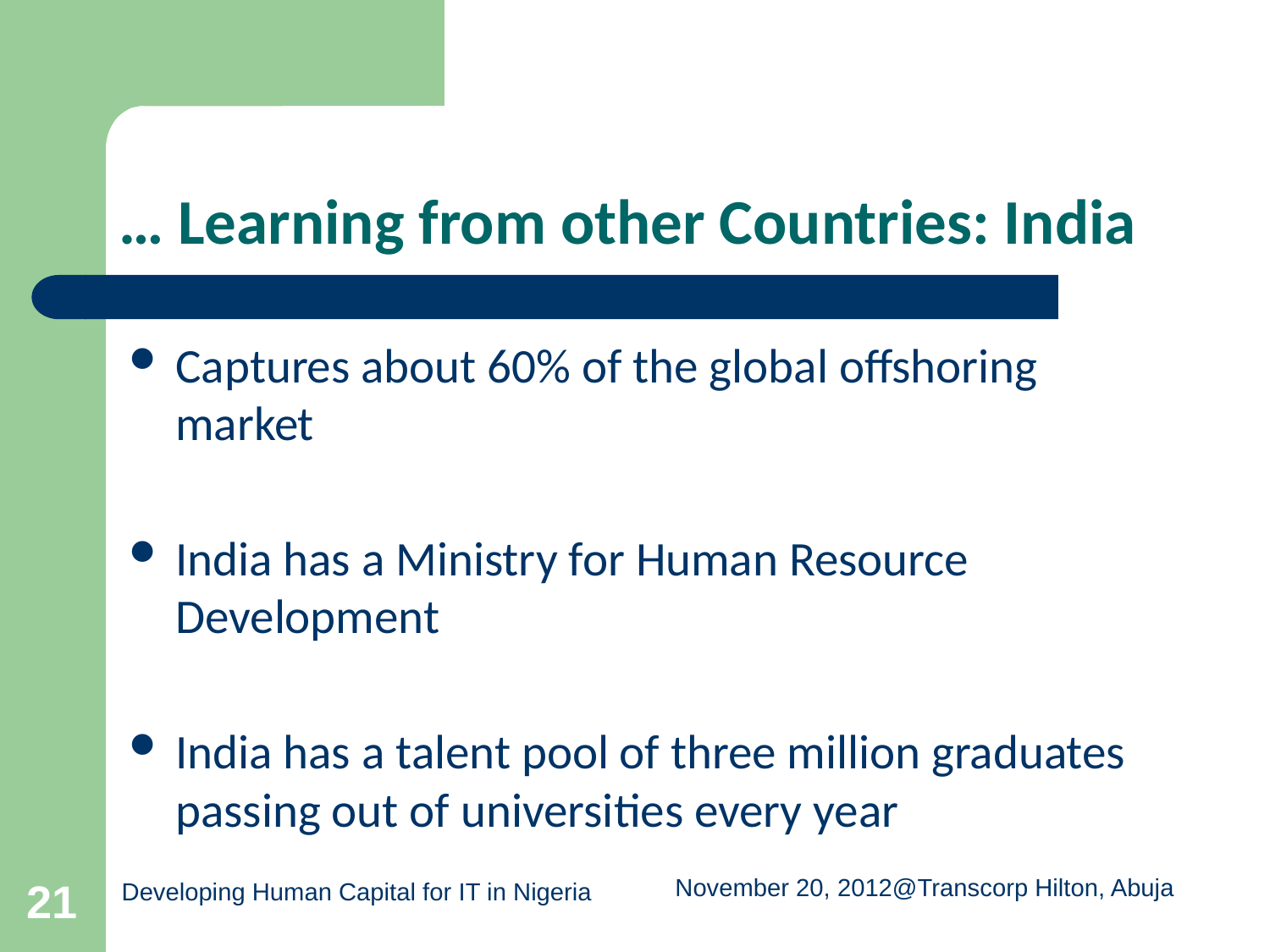

# … Learning from other Countries: India
Captures about 60% of the global offshoring market

India has a Ministry for Human Resource Development

India has a talent pool of three million graduates passing out of universities every year

21
Developing Human Capital for IT in Nigeria
November 20, 2012@Transcorp Hilton, Abuja